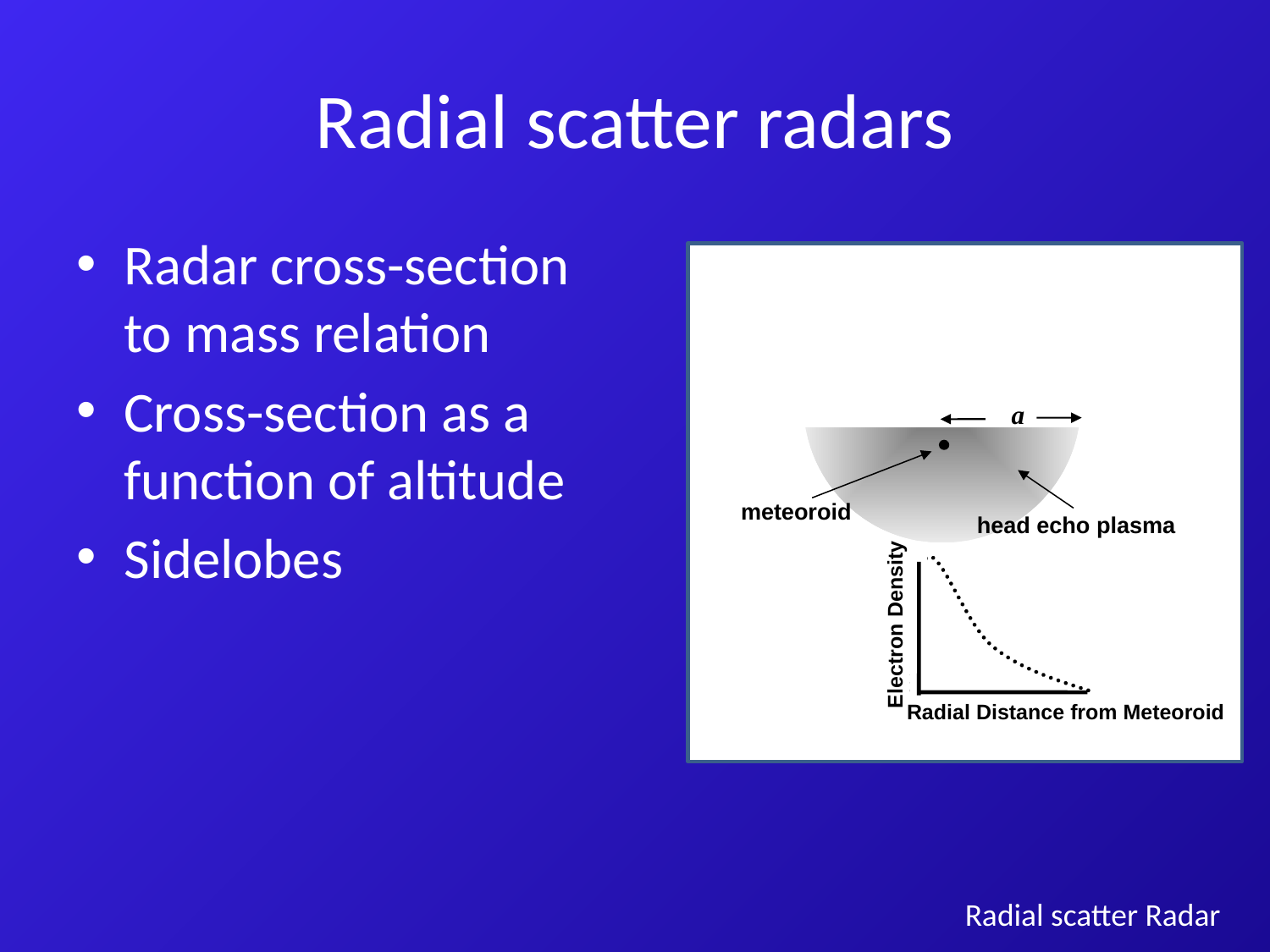

# Radial scatter radars
Radar cross-section to mass relation
Cross-section as a function of altitude
Sidelobes

   a

meteoroid

head echo plasma

Electron Density
Radial Distance from Meteoroid
Radial scatter Radar